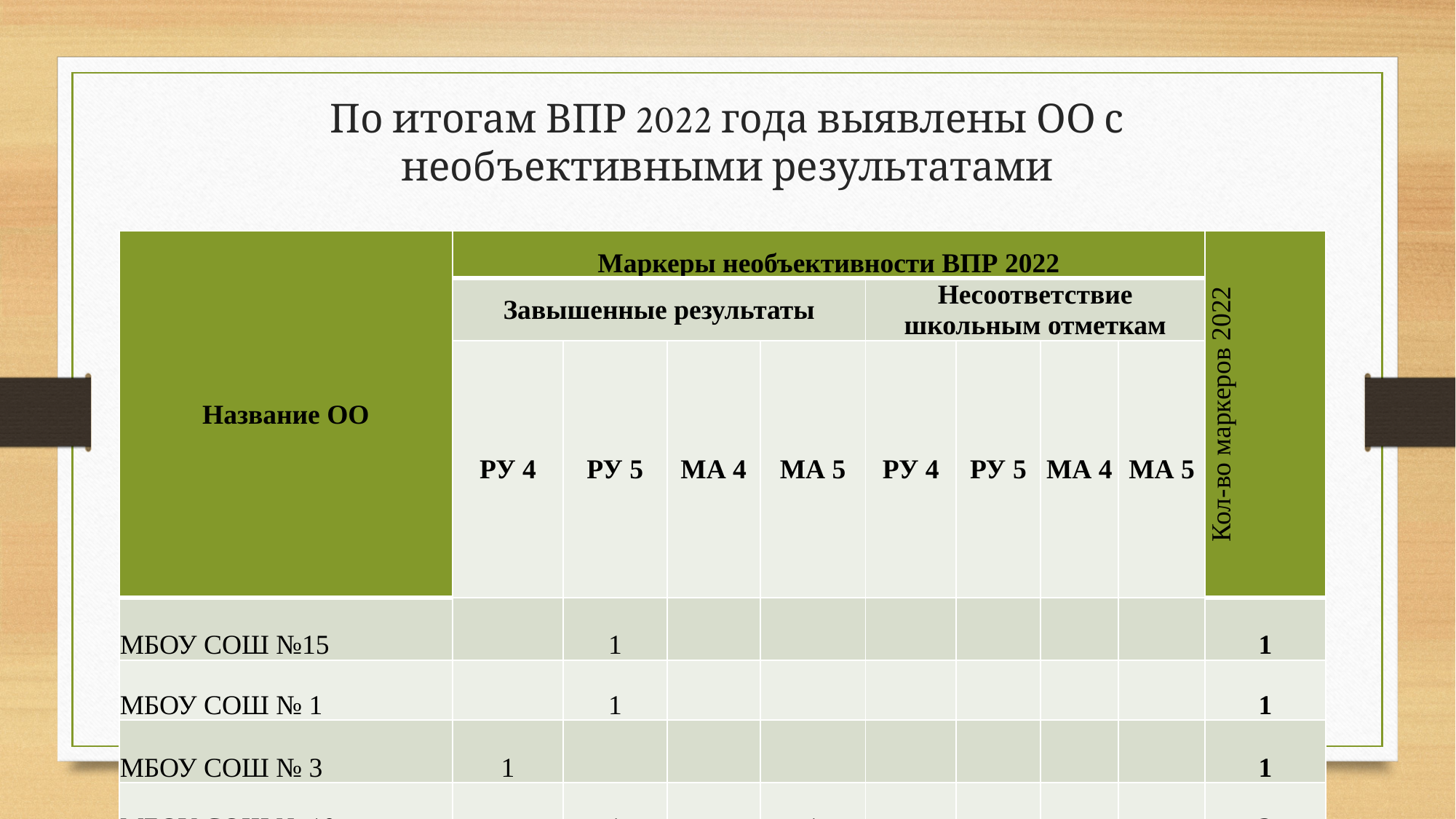

# По итогам ВПР 2022 года выявлены ОО с необъективными результатами
| Название ОО | Маркеры необъективности ВПР 2022 |  |  |  |  |  |  |  | Кол-во маркеров 2022 |
| --- | --- | --- | --- | --- | --- | --- | --- | --- | --- |
|  | Завышенные результаты |  |  |  | Несоответствие школьным отметкам |  |  |  |  |
|  | РУ 4 | РУ 5 | МА 4 | МА 5 | РУ 4 | РУ 5 | МА 4 | МА 5 |  |
| МБОУ СОШ №15 |  | 1 |  |  |  |  |  |  | 1 |
| МБОУ СОШ № 1 |  | 1 |  |  |  |  |  |  | 1 |
| МБОУ СОШ № 3 | 1 |  |  |  |  |  |  |  | 1 |
| МБОУ СОШ № 10 |  | 1 |  | 1 |  |  |  |  | 2 |